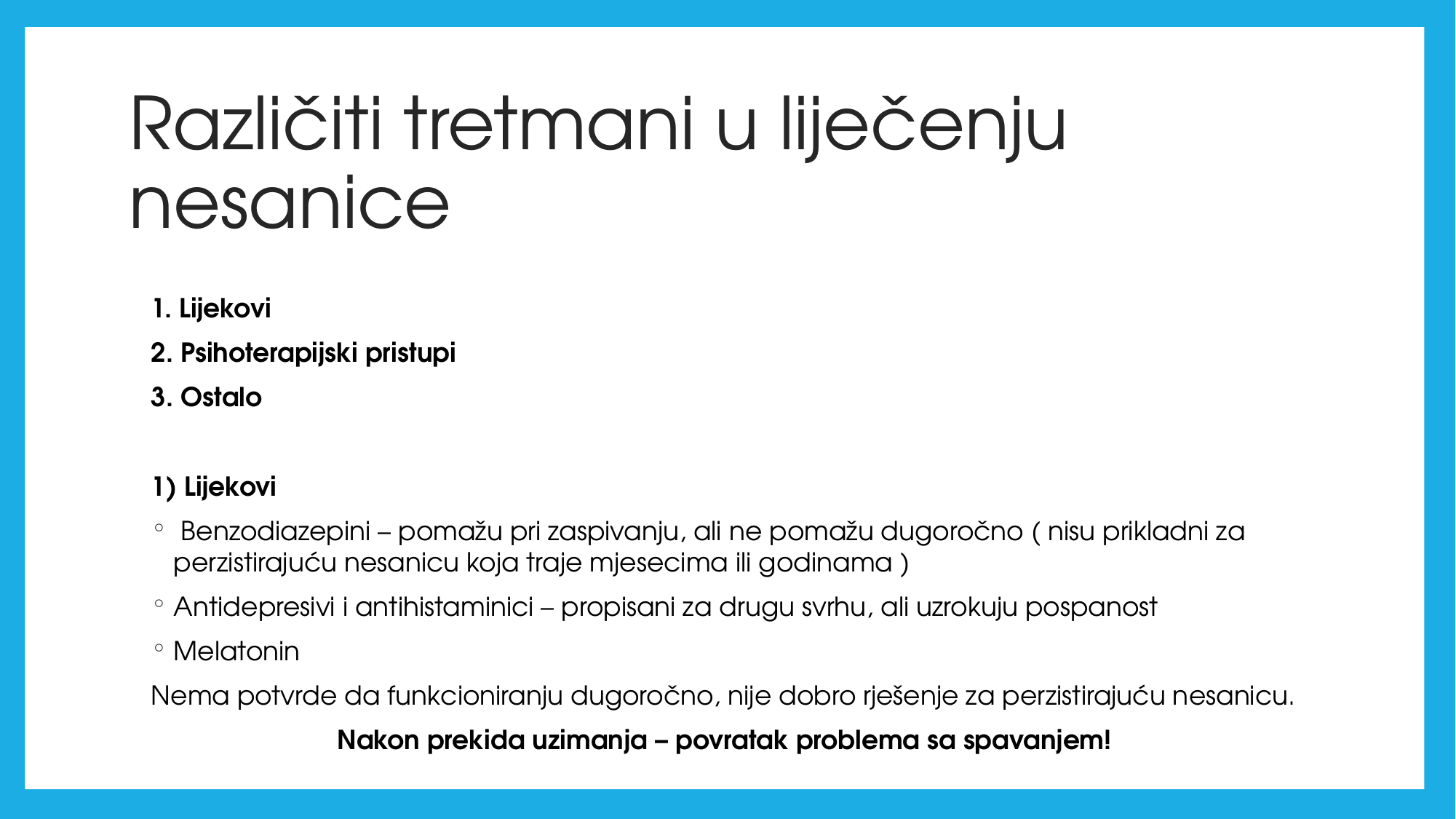

# Različiti tretmani u liječenju nesanice
1. Lijekovi
2. Psihoterapijski pristupi
3. Ostalo

1) Lijekovi
 Benzodiazepini – pomažu pri zaspivanju, ali ne pomažu dugoročno ( nisu prikladni za perzistirajuću nesanicu koja traje mjesecima ili godinama )
Antidepresivi i antihistaminici – propisani za drugu svrhu, ali uzrokuju pospanost
Melatonin
Nema potvrde da funkcioniranju dugoročno, nije dobro rješenje za perzistirajuću nesanicu.
Nakon prekida uzimanja – povratak problema sa spavanjem!